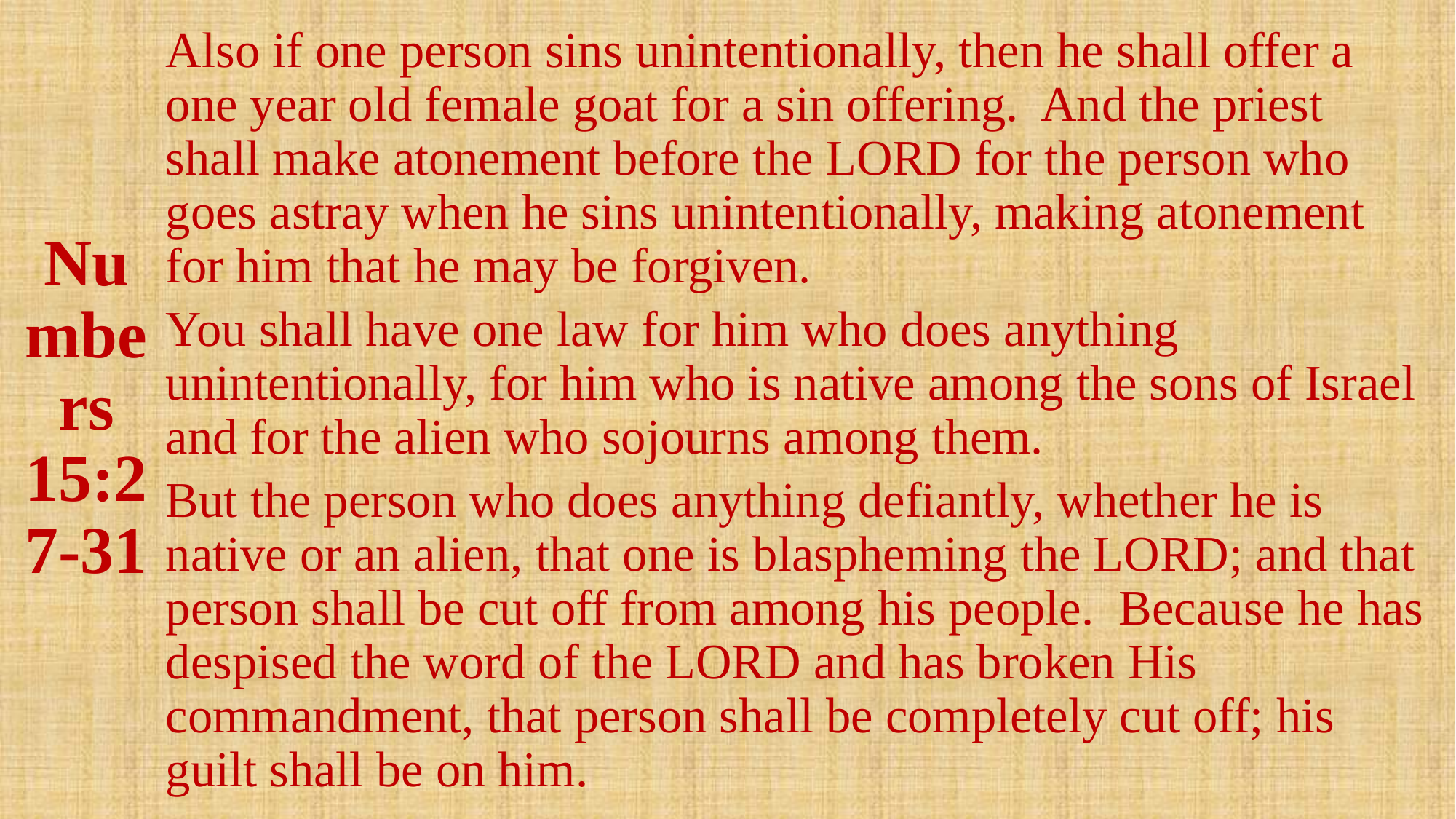

# Numbers 15:27-31
Also if one person sins unintentionally, then he shall offer a one year old female goat for a sin offering.  And the priest shall make atonement before the LORD for the person who goes astray when he sins unintentionally, making atonement for him that he may be forgiven.
You shall have one law for him who does anything unintentionally, for him who is native among the sons of Israel and for the alien who sojourns among them.
But the person who does anything defiantly, whether he is native or an alien, that one is blaspheming the LORD; and that person shall be cut off from among his people.  Because he has despised the word of the LORD and has broken His commandment, that person shall be completely cut off; his guilt shall be on him.